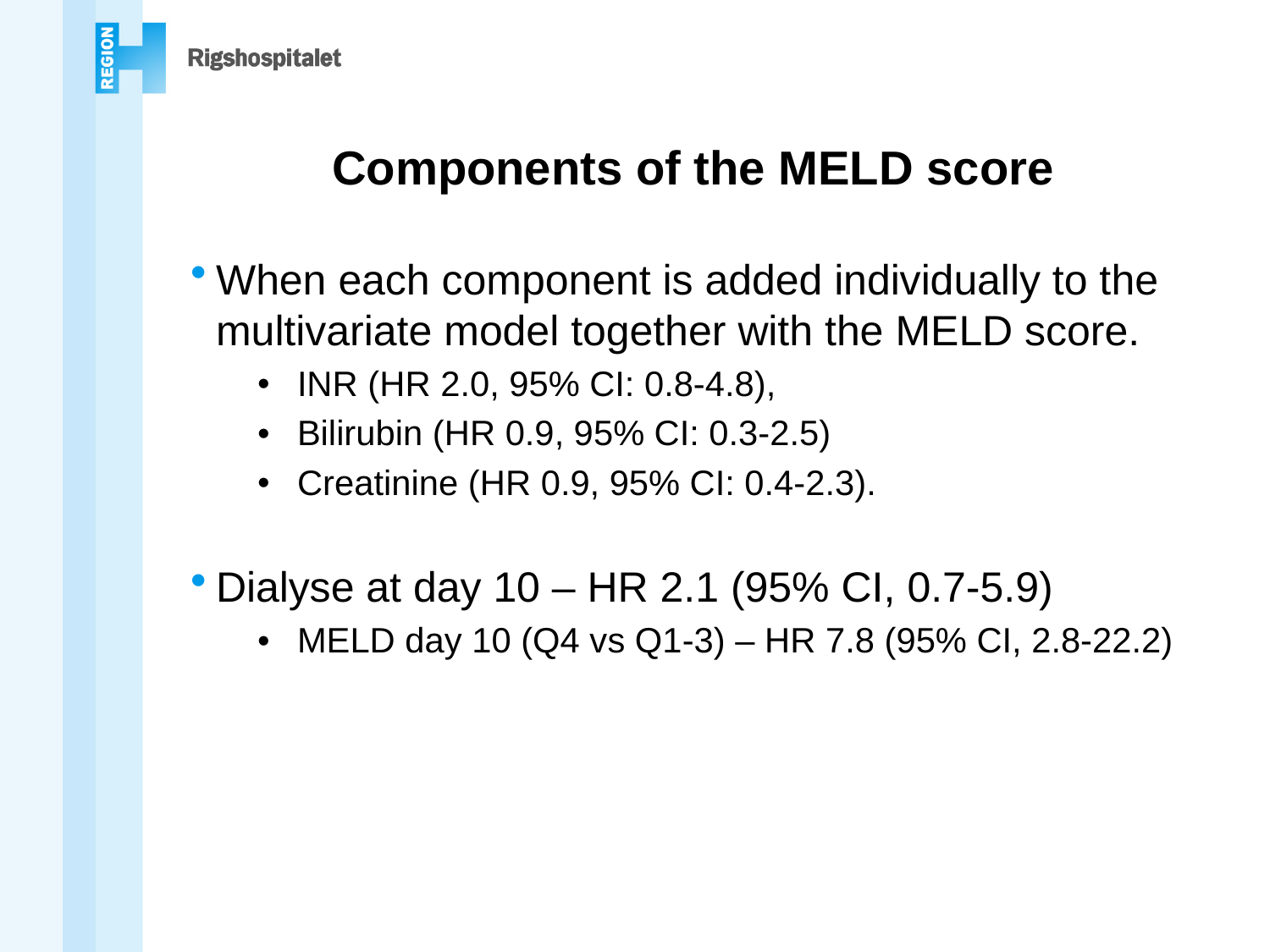

# Components of the MELD score
When each component is added individually to the multivariate model together with the MELD score.
INR (HR 2.0, 95% CI: 0.8-4.8),
Bilirubin (HR 0.9, 95% CI: 0.3-2.5)
Creatinine (HR 0.9, 95% CI: 0.4-2.3).

Dialyse at day 10 – HR 2.1 (95% CI, 0.7-5.9)
MELD day 10 (Q4 vs Q1-3) – HR 7.8 (95% CI, 2.8-22.2)